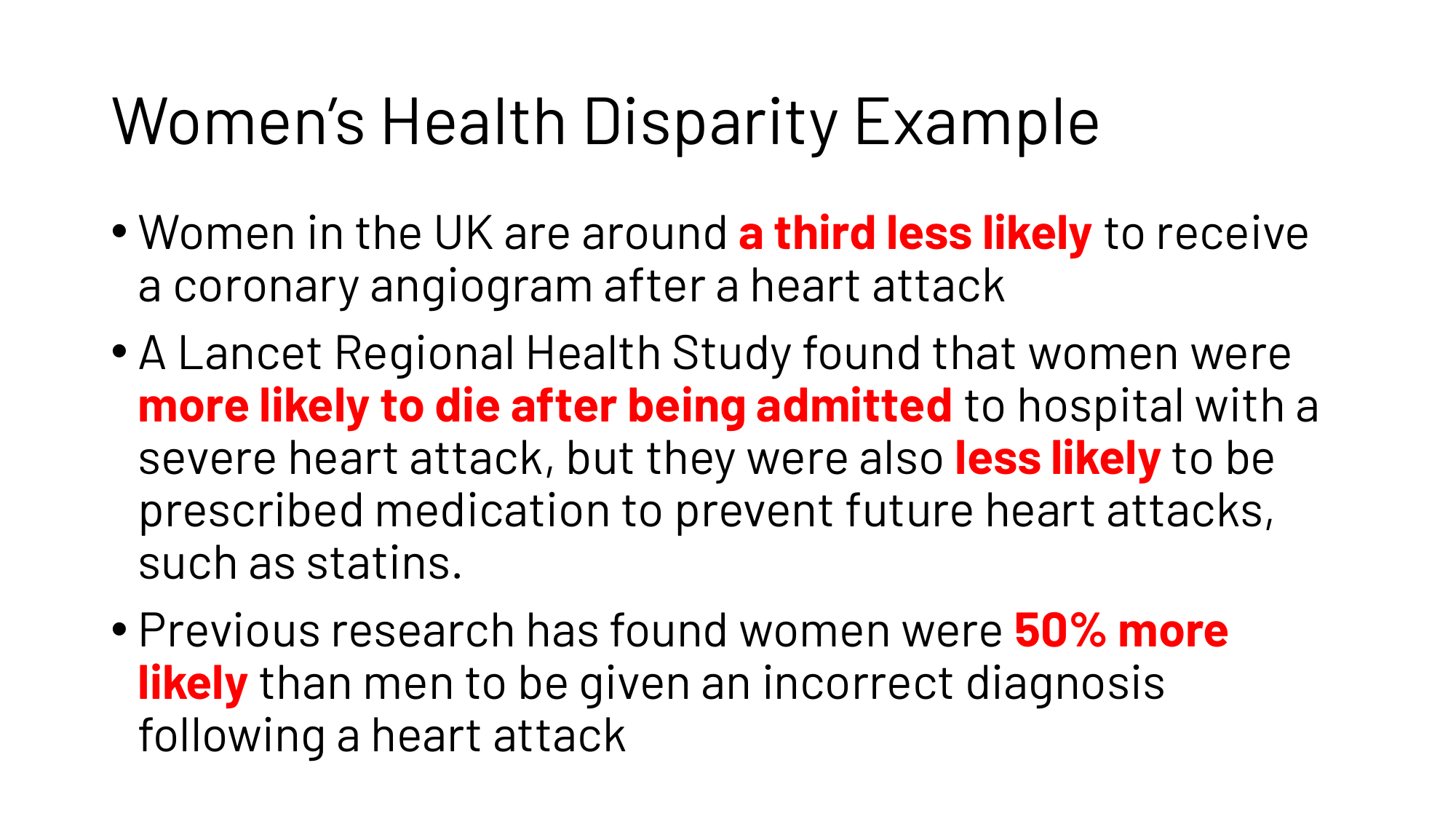

# Women’s Health Disparity Example
Women in the UK are around a third less likely to receive a coronary angiogram after a heart attack
A Lancet Regional Health Study found that women were more likely to die after being admitted to hospital with a severe heart attack, but they were also less likely to be prescribed medication to prevent future heart attacks, such as statins.
Previous research has found women were 50% more likely than men to be given an incorrect diagnosis following a heart attack